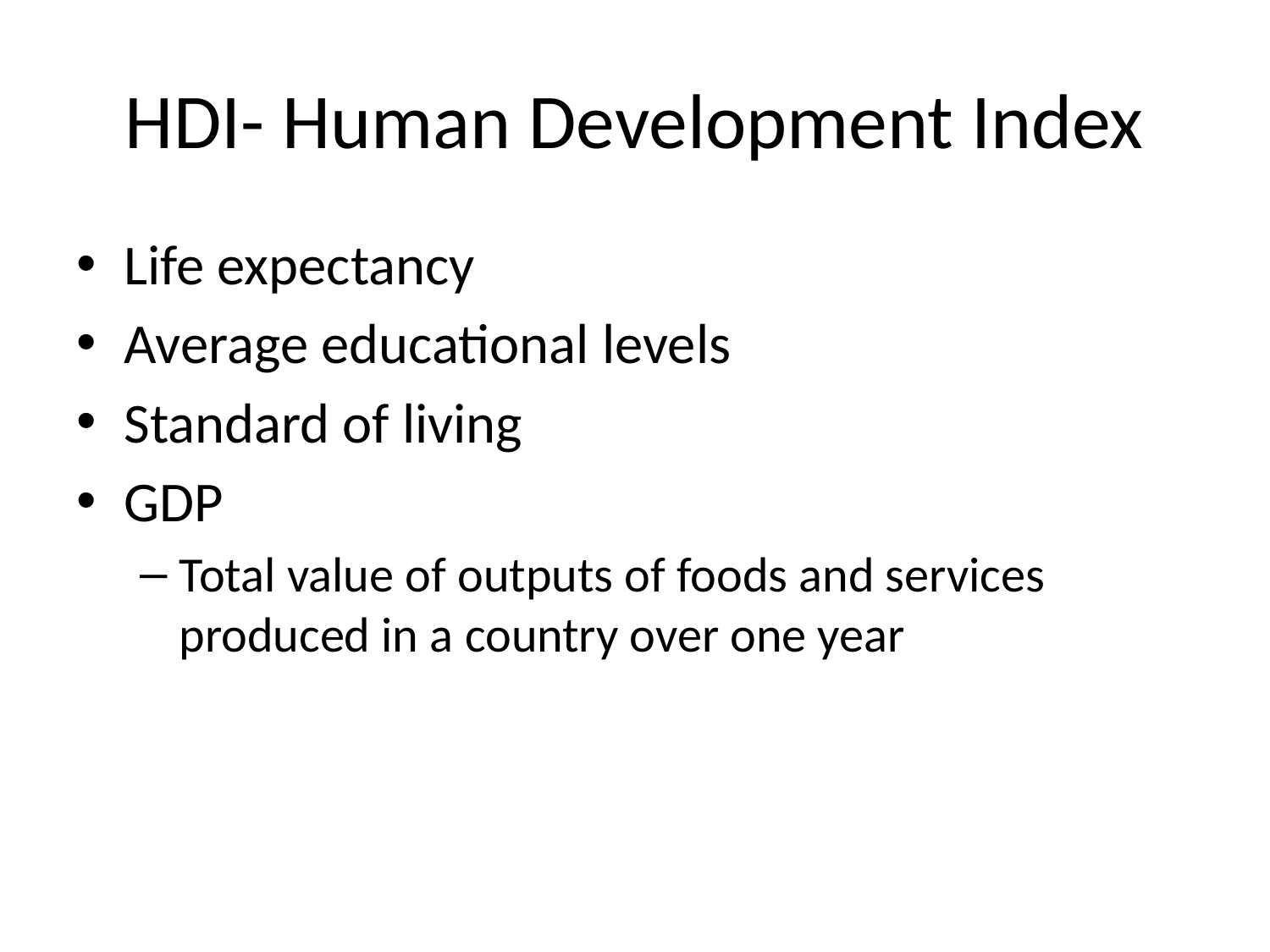

# HDI- Human Development Index
Life expectancy
Average educational levels
Standard of living
GDP
Total value of outputs of foods and services produced in a country over one year